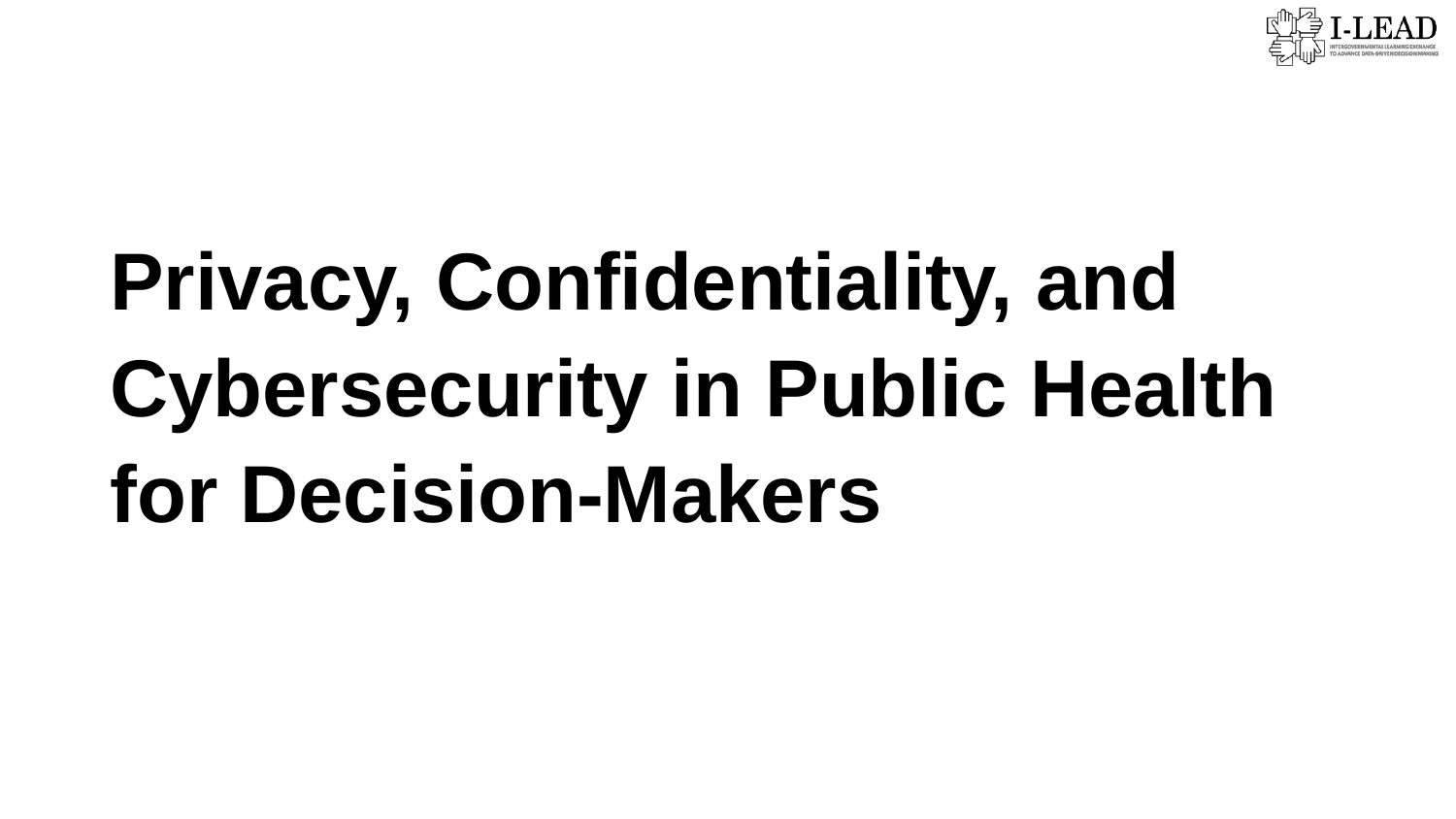

# Privacy, Confidentiality, and Cybersecurity in Public Health for Decision-Makers